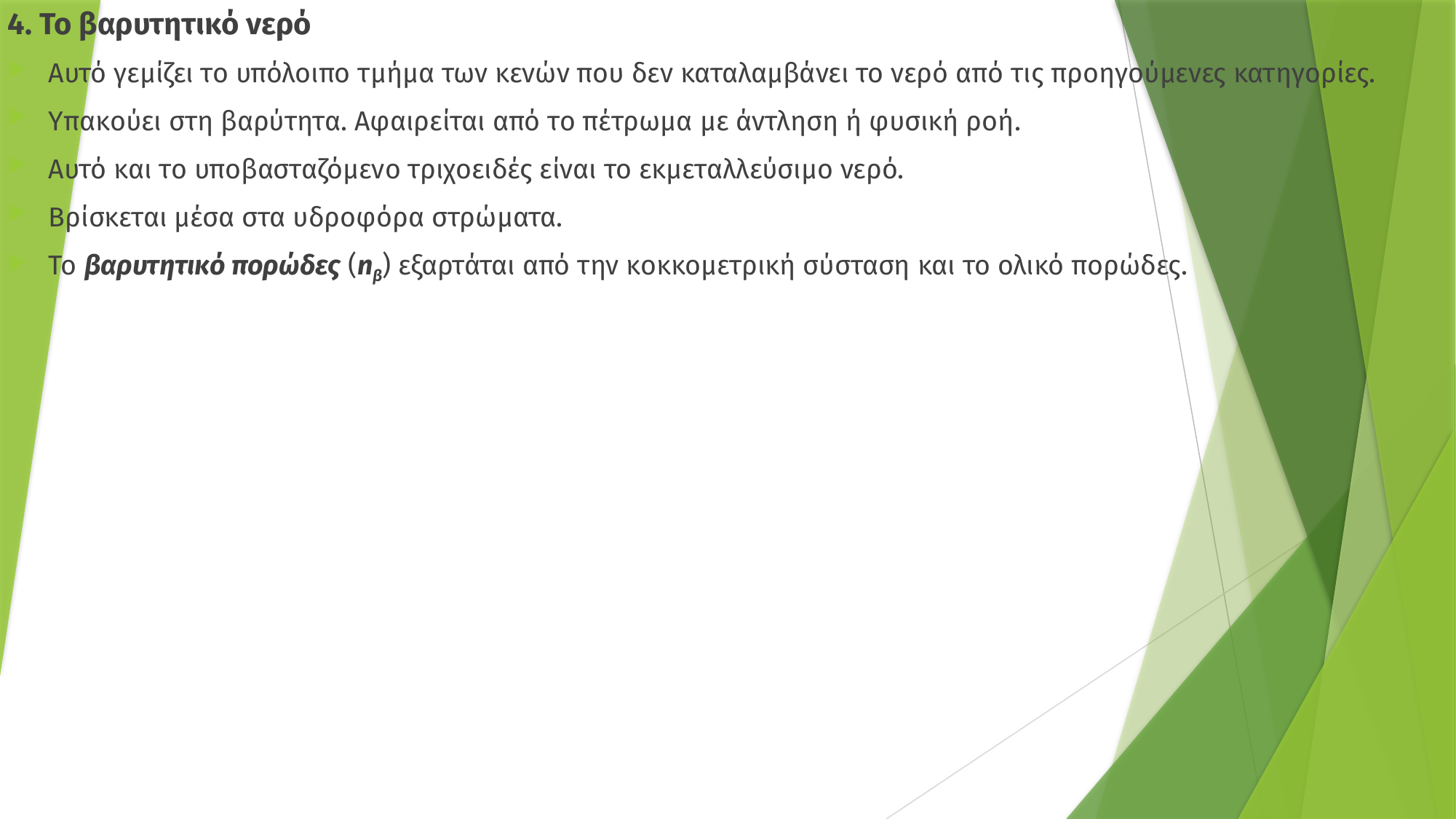

4. Το βαρυτητικό νερό
Αυτό γεμίζει το υπόλοιπο τμήμα των κενών που δεν καταλαμβάνει το νερό από τις προηγούμενες κατηγορίες.
Υπακούει στη βαρύτητα. Αφαιρείται από το πέτρωμα με άντληση ή φυσική ροή.
Αυτό και το υποβασταζόμενο τριχοειδές είναι το εκμεταλλεύσιμο νερό.
Βρίσκεται μέσα στα υδροφόρα στρώματα.
Το βαρυτητικό πορώδες (nβ) εξαρτάται από την κοκκομετρική σύσταση και το ολικό πορώδες.